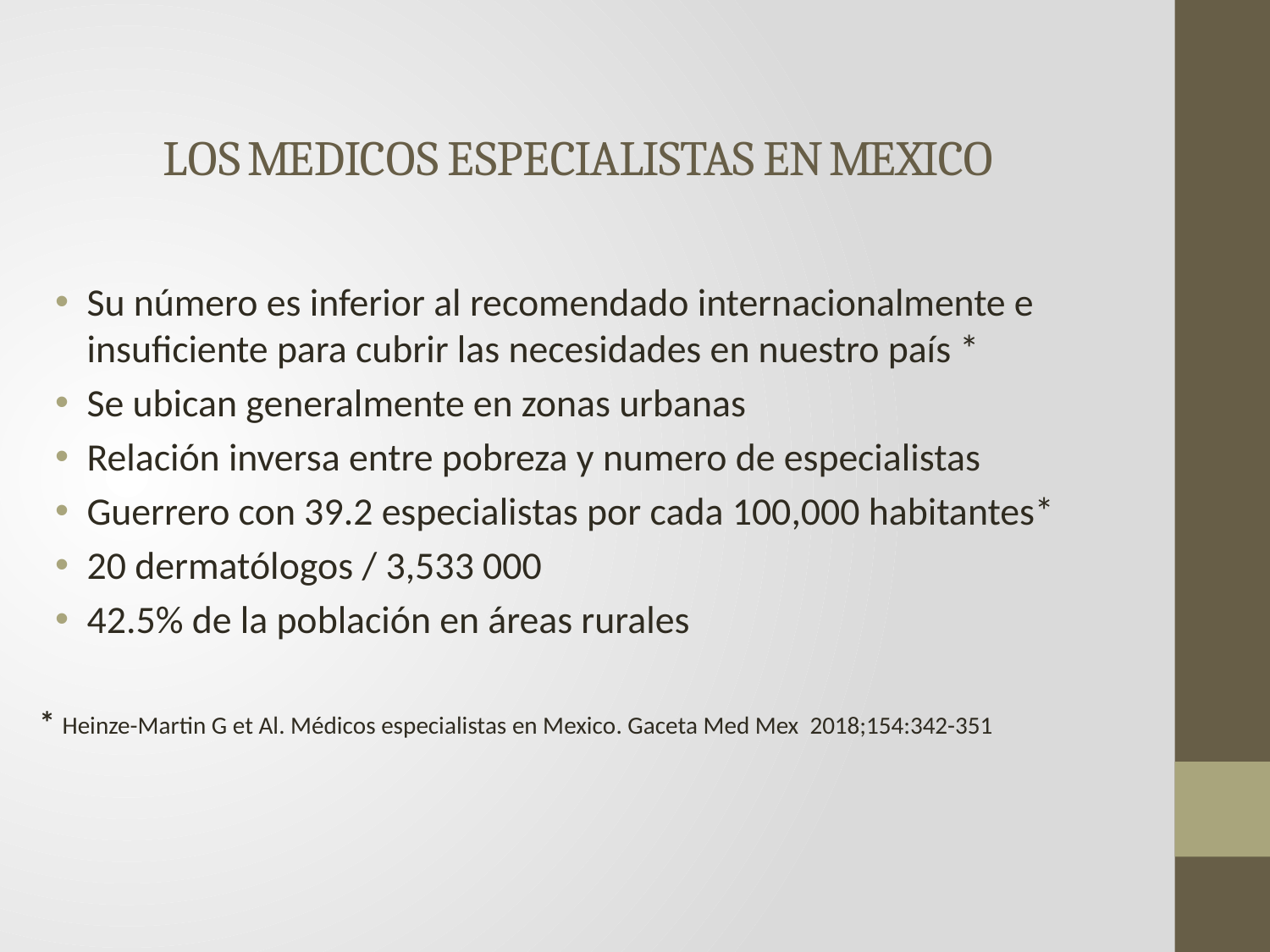

# LOS MEDICOS ESPECIALISTAS EN MEXICO
Su número es inferior al recomendado internacionalmente e insuficiente para cubrir las necesidades en nuestro país *
Se ubican generalmente en zonas urbanas
Relación inversa entre pobreza y numero de especialistas
Guerrero con 39.2 especialistas por cada 100,000 habitantes*
20 dermatólogos / 3,533 000
42.5% de la población en áreas rurales

* Heinze-Martin G et Al. Médicos especialistas en Mexico. Gaceta Med Mex  2018;154:342-351